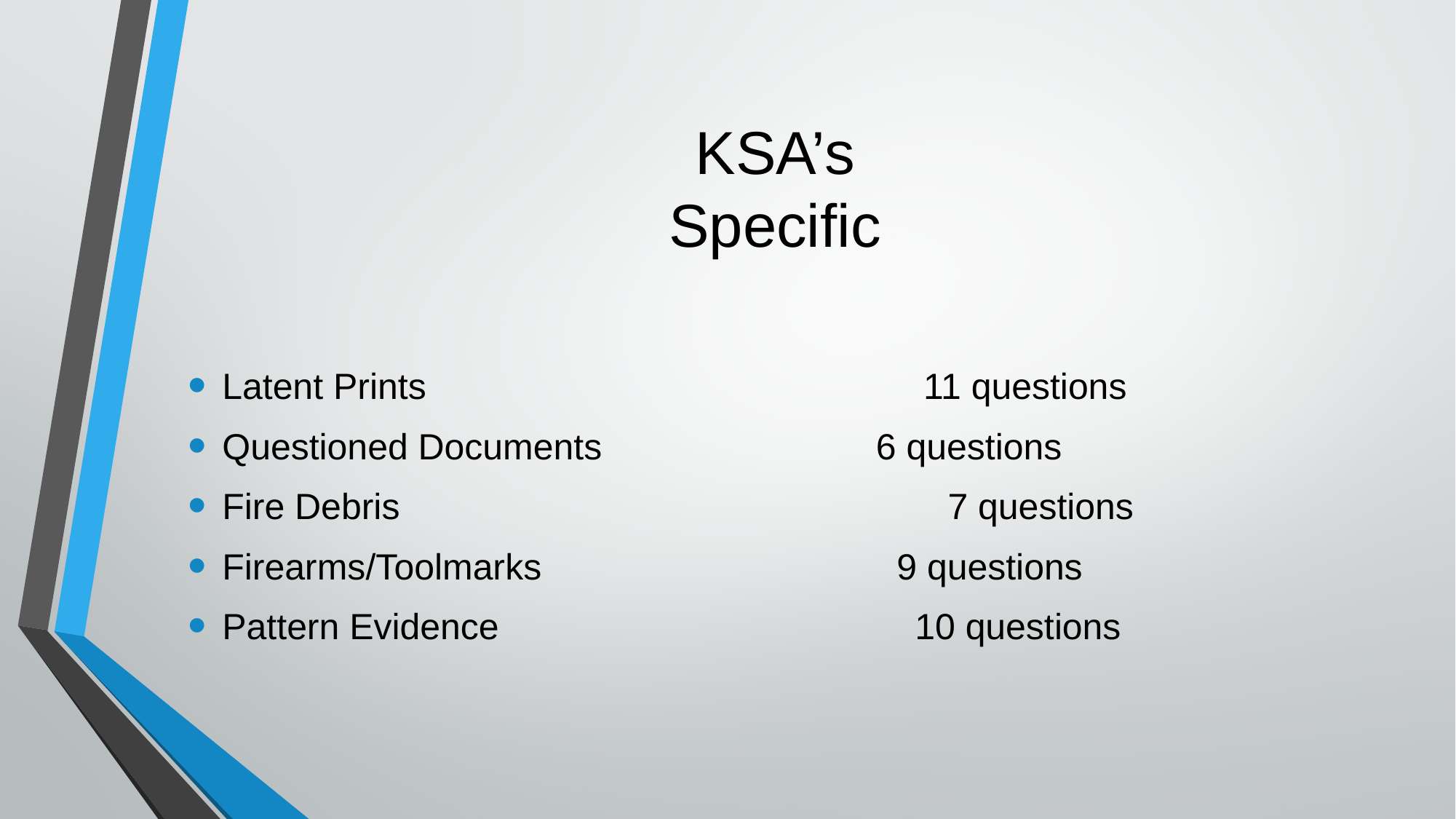

# KSA’s Specific
Latent Prints                                                 11 questions
Questioned Documents                           6 questions
Fire Debris                                                      7 questions
Firearms/Toolmarks                                   9 questions
Pattern Evidence                                         10 questions